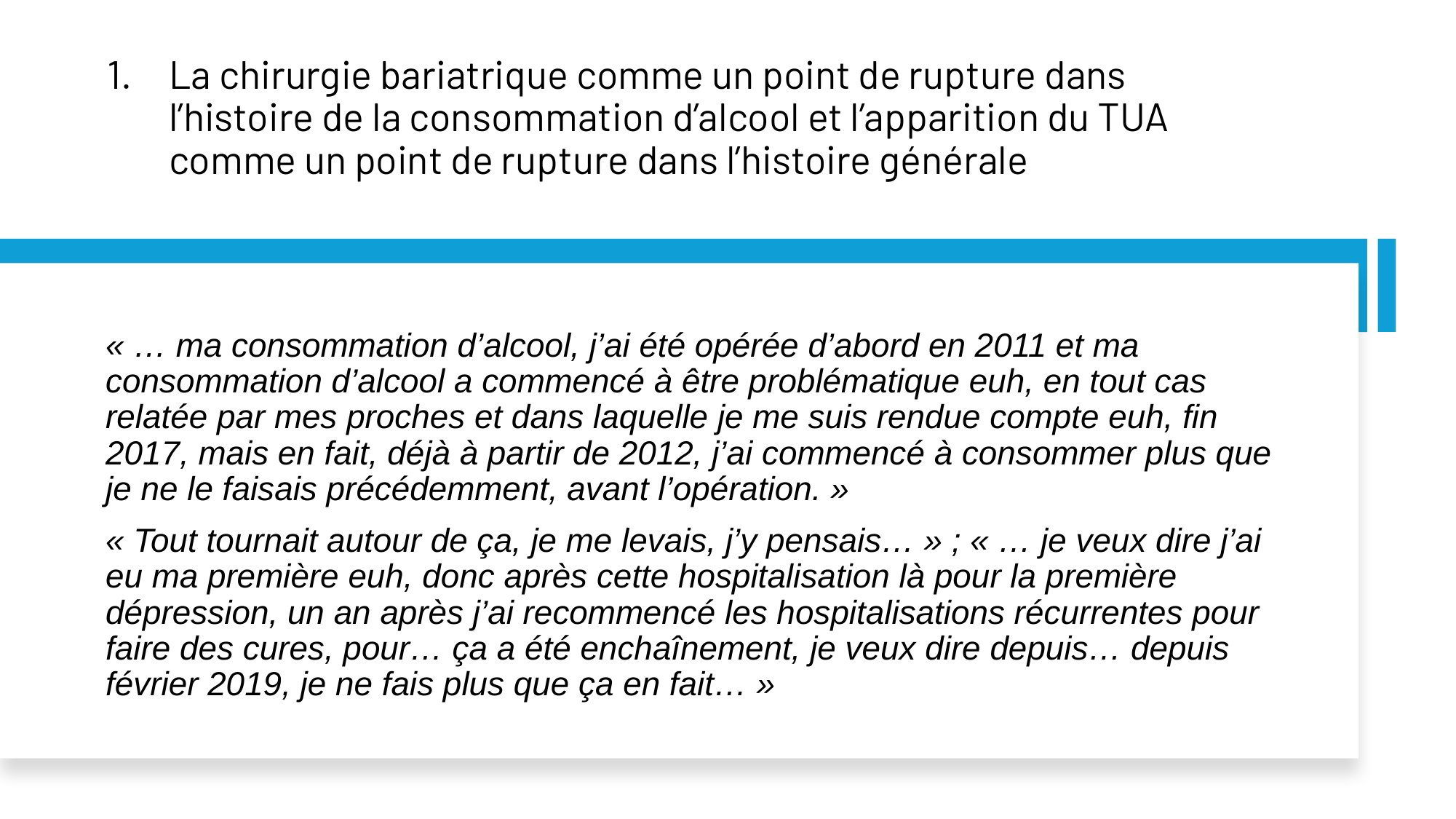

# La chirurgie bariatrique comme un point de rupture dans l’histoire de la consommation d’alcool et l’apparition du TUA comme un point de rupture dans l’histoire générale

« … ma consommation d’alcool, j’ai été opérée d’abord en 2011 et ma consommation d’alcool a commencé à être problématique euh, en tout cas relatée par mes proches et dans laquelle je me suis rendue compte euh, fin 2017, mais en fait, déjà à partir de 2012, j’ai commencé à consommer plus que je ne le faisais précédemment, avant l’opération. »
« Tout tournait autour de ça, je me levais, j’y pensais… » ; « … je veux dire j’ai eu ma première euh, donc après cette hospitalisation là pour la première dépression, un an après j’ai recommencé les hospitalisations récurrentes pour faire des cures, pour… ça a été enchaînement, je veux dire depuis… depuis février 2019, je ne fais plus que ça en fait… »